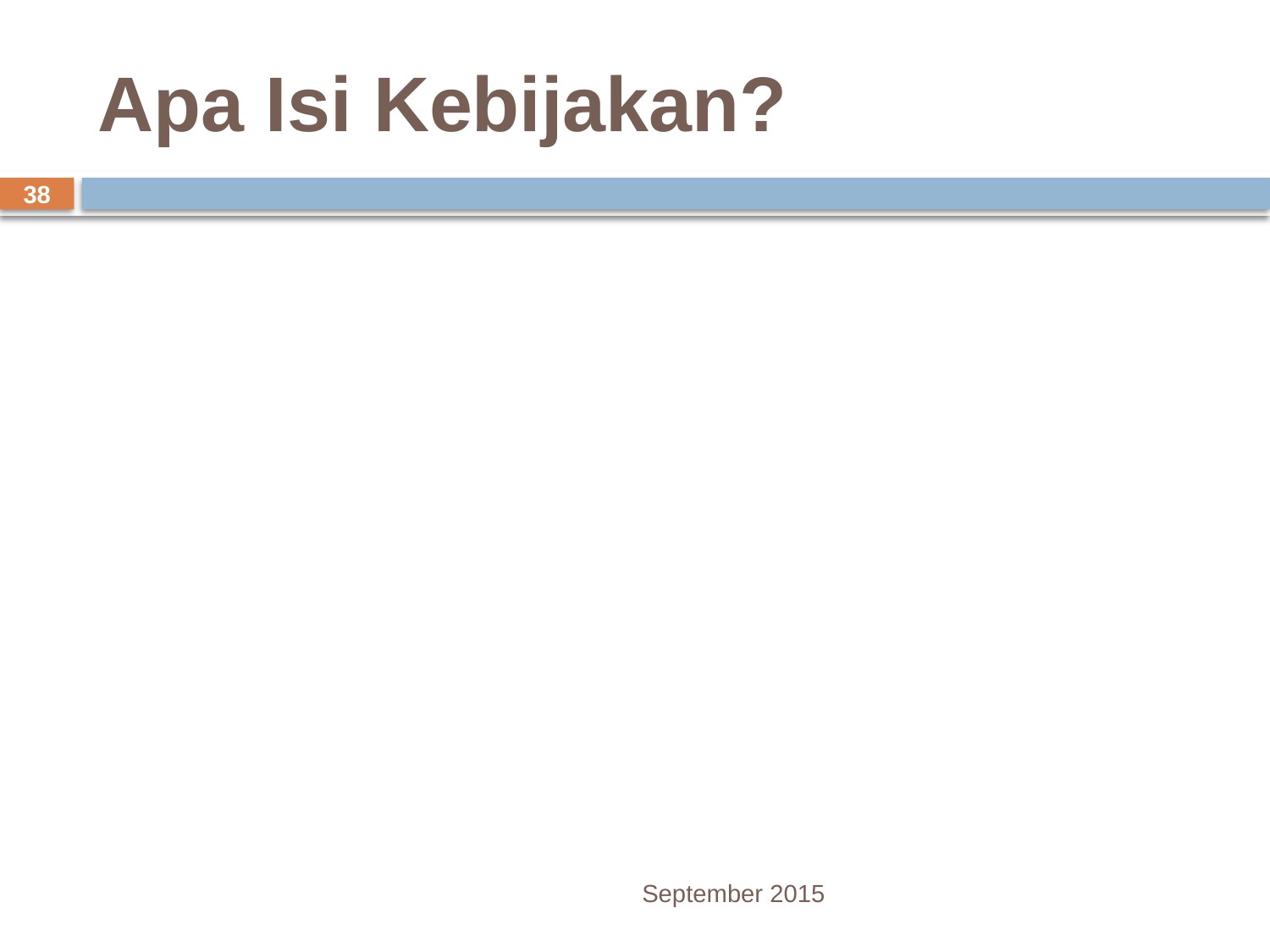

# Apa Isi Kebijakan?
38

September 2015